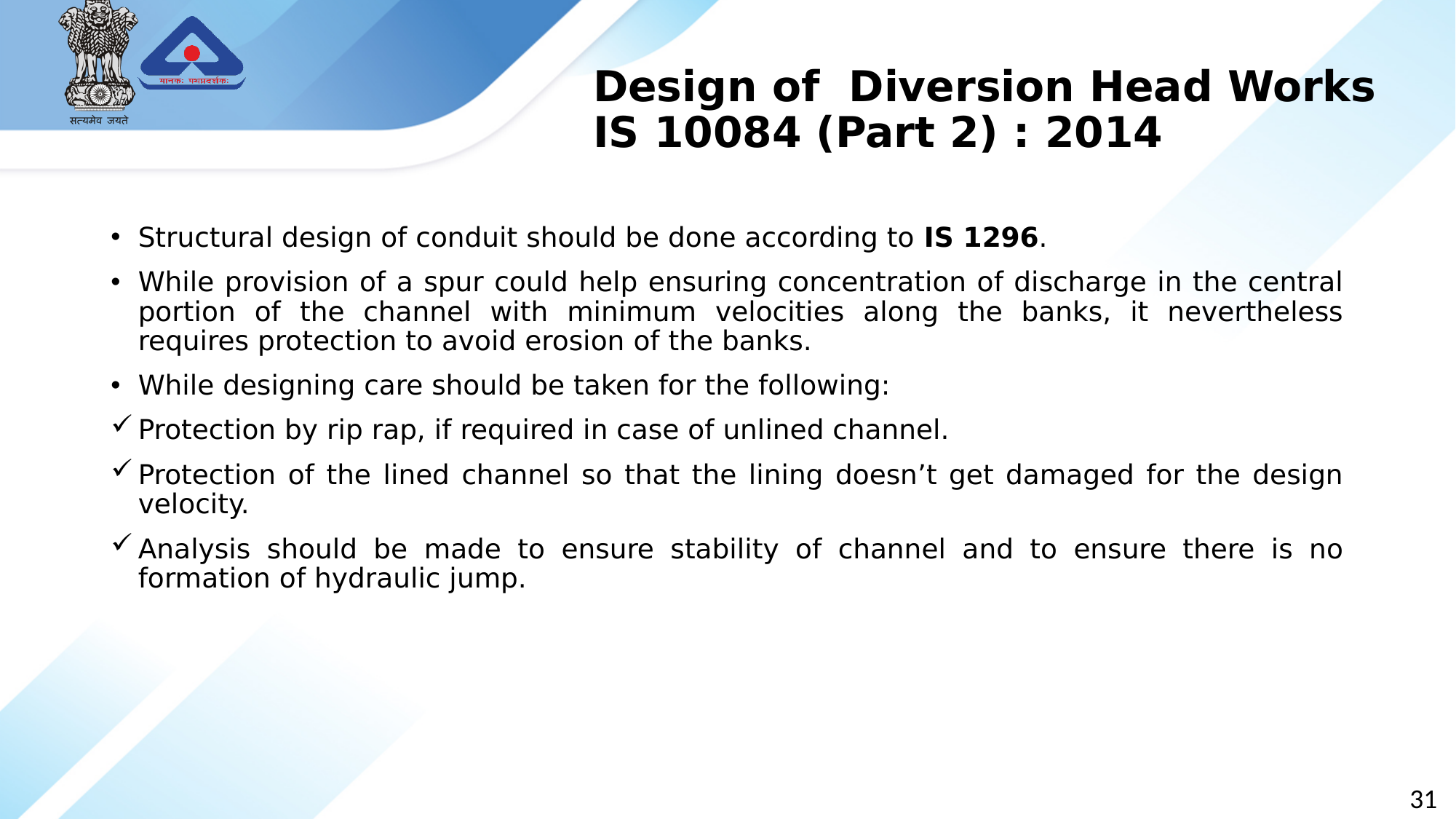

# Design of  Diversion Head Works IS 10084 (Part 2) : 2014
Structural design of conduit should be done according to IS 1296.
While provision of a spur could help ensuring concentration of discharge in the central portion of the channel with minimum velocities along the banks, it nevertheless requires protection to avoid erosion of the banks.
While designing care should be taken for the following:
Protection by rip rap, if required in case of unlined channel.
Protection of the lined channel so that the lining doesn’t get damaged for the design velocity.
Analysis should be made to ensure stability of channel and to ensure there is no formation of hydraulic jump.
31